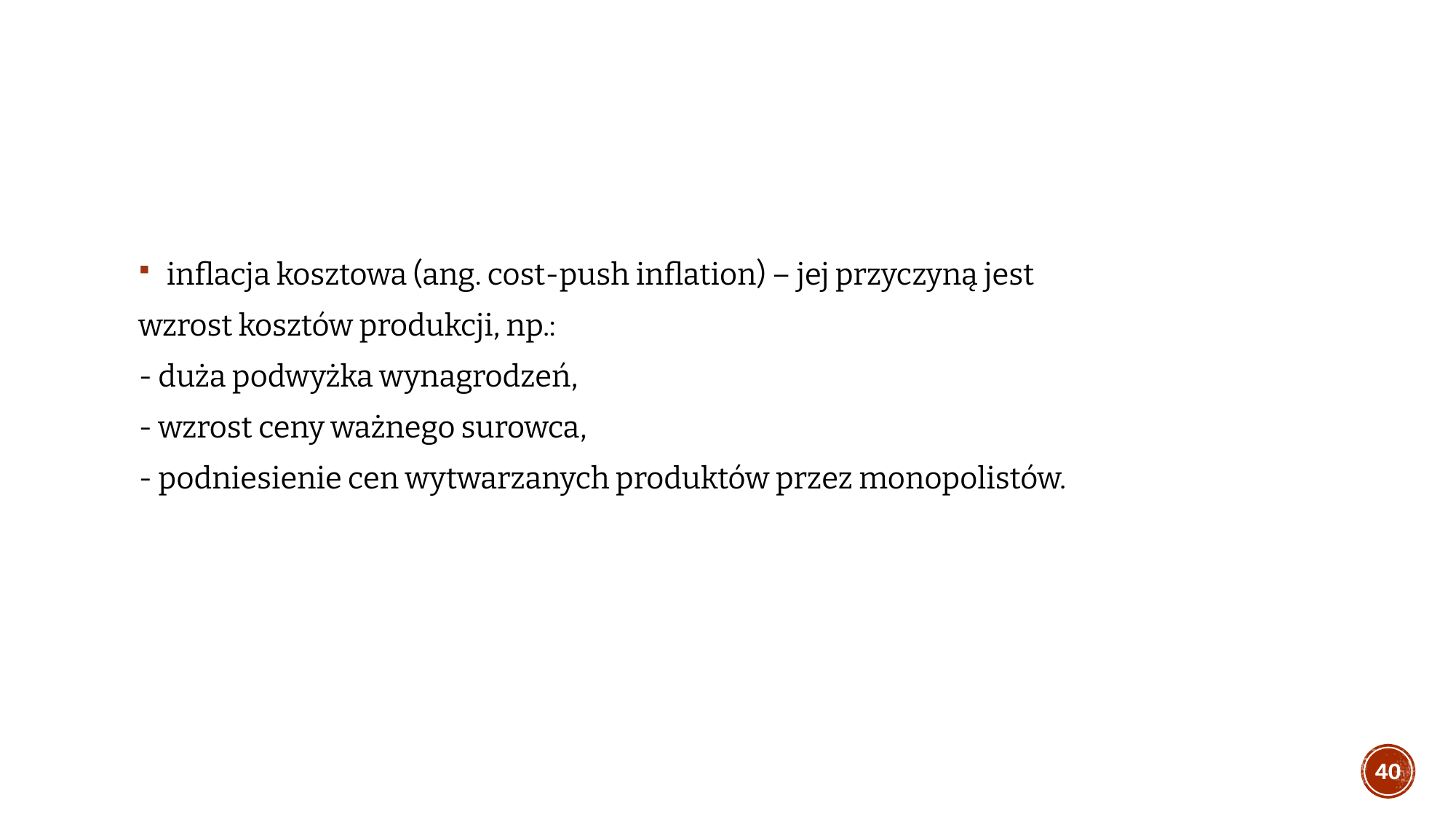

#
 inflacja kosztowa (ang. cost-push inflation) – jej przyczyną jest
wzrost kosztów produkcji, np.:
- duża podwyżka wynagrodzeń,
- wzrost ceny ważnego surowca,
- podniesienie cen wytwarzanych produktów przez monopolistów.
40